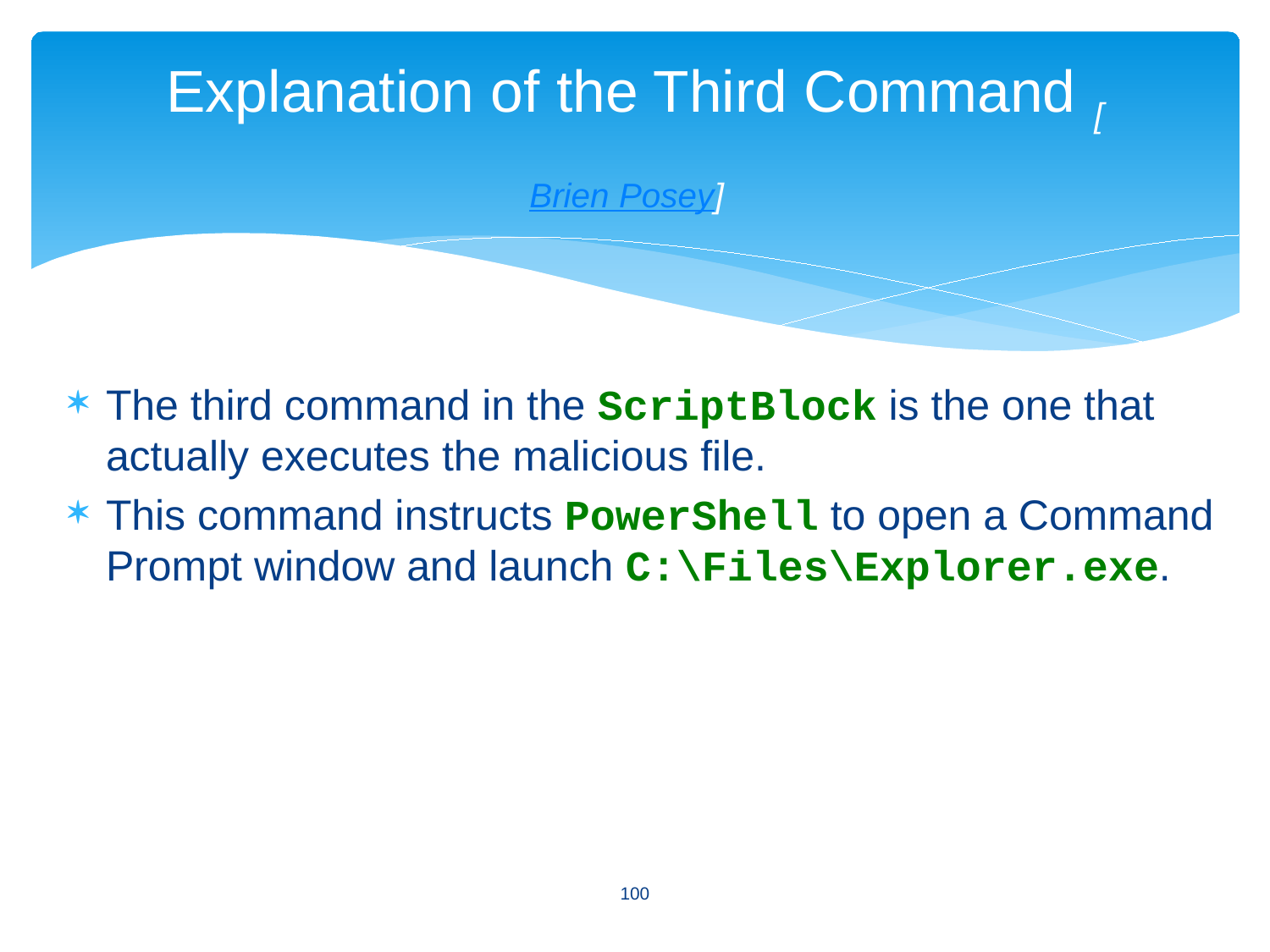

# Explanation of the Third Command [Brien Posey]
The third command in the ScriptBlock is the one that actually executes the malicious file.
This command instructs PowerShell to open a Command Prompt window and launch C:\Files\Explorer.exe.
100